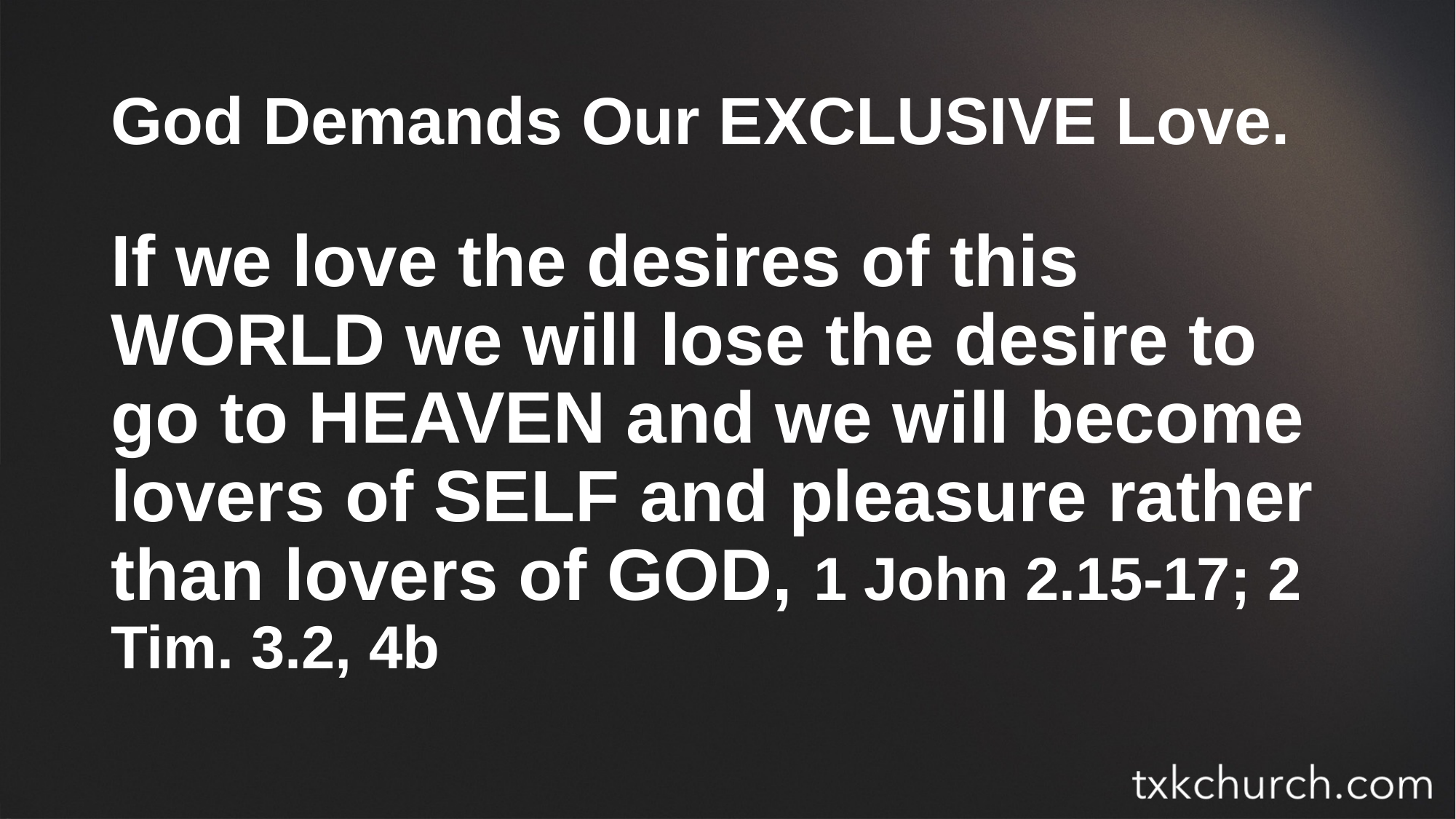

# God Demands Our EXCLUSIVE Love.
If we love the desires of this WORLD we will lose the desire to go to HEAVEN and we will become lovers of SELF and pleasure rather than lovers of GOD, 1 John 2.15-17; 2 Tim. 3.2, 4b